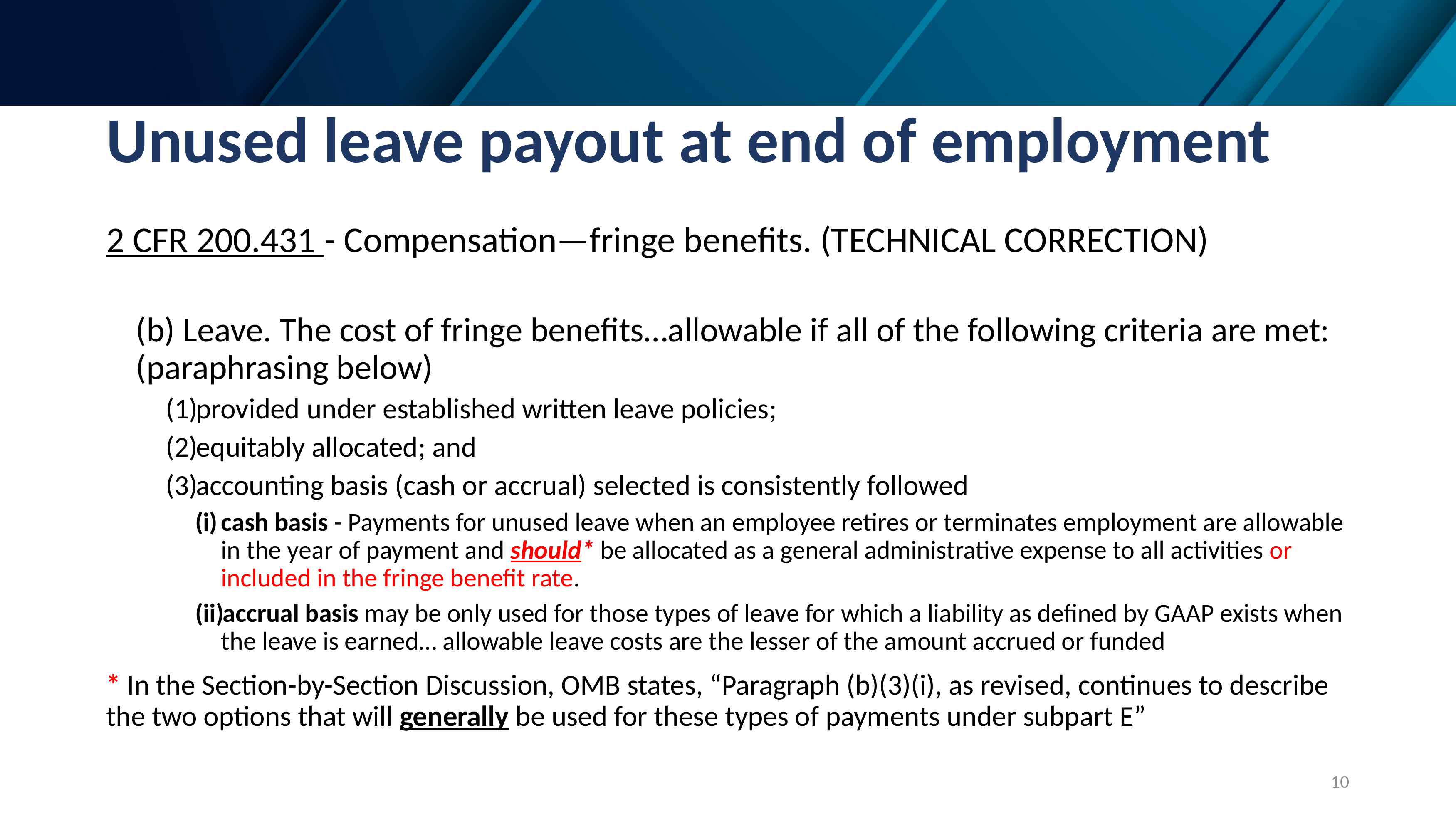

# Unused leave payout at end of employment
2 CFR 200.431 - Compensation—fringe benefits. (TECHNICAL CORRECTION)

(b) Leave. The cost of fringe benefits…allowable if all of the following criteria are met: (paraphrasing below)
provided under established written leave policies;
equitably allocated; and
accounting basis (cash or accrual) selected is consistently followed
cash basis - Payments for unused leave when an employee retires or terminates employment are allowable in the year of payment and should* be allocated as a general administrative expense to all activities or included in the fringe benefit rate.
accrual basis may be only used for those types of leave for which a liability as defined by GAAP exists when the leave is earned… allowable leave costs are the lesser of the amount accrued or funded
* In the Section-by-Section Discussion, OMB states, “Paragraph (b)(3)(i), as revised, continues to describe the two options that will generally be used for these types of payments under subpart E”
10